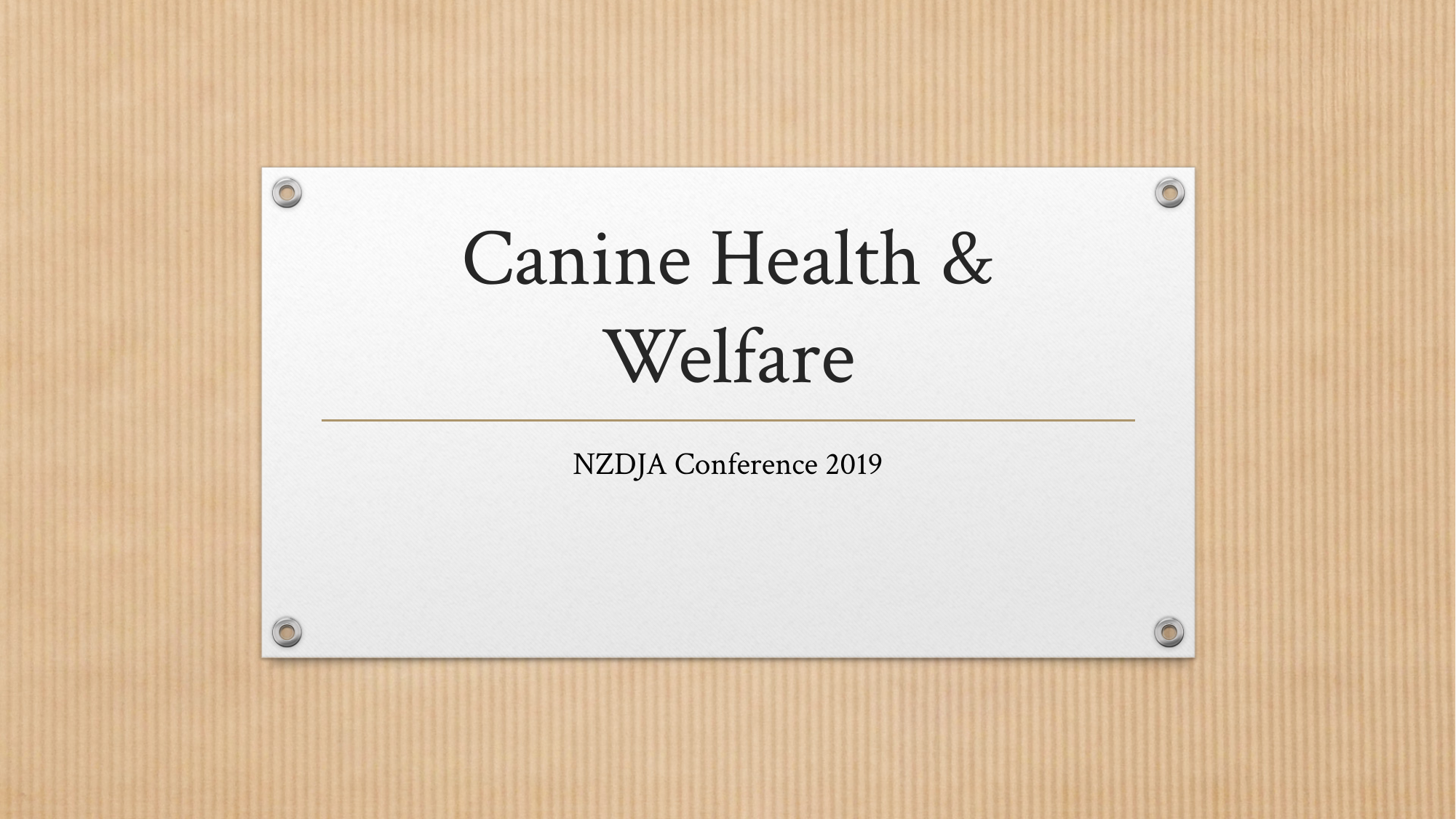

# Canine Health & Welfare
NZDJA Conference 2019